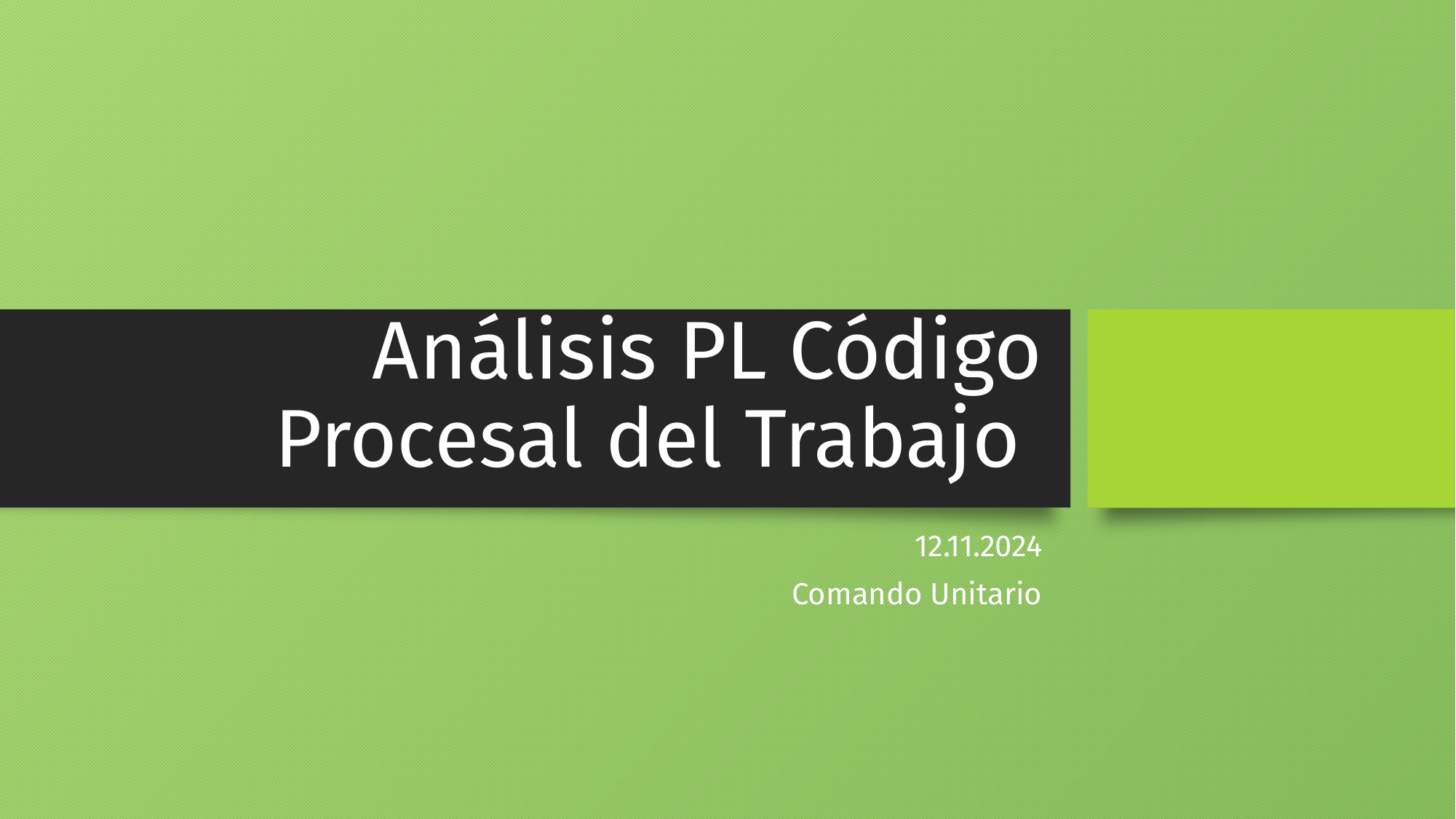

# Análisis PL Código Procesal del Trabajo
12.11.2024
Comando Unitario